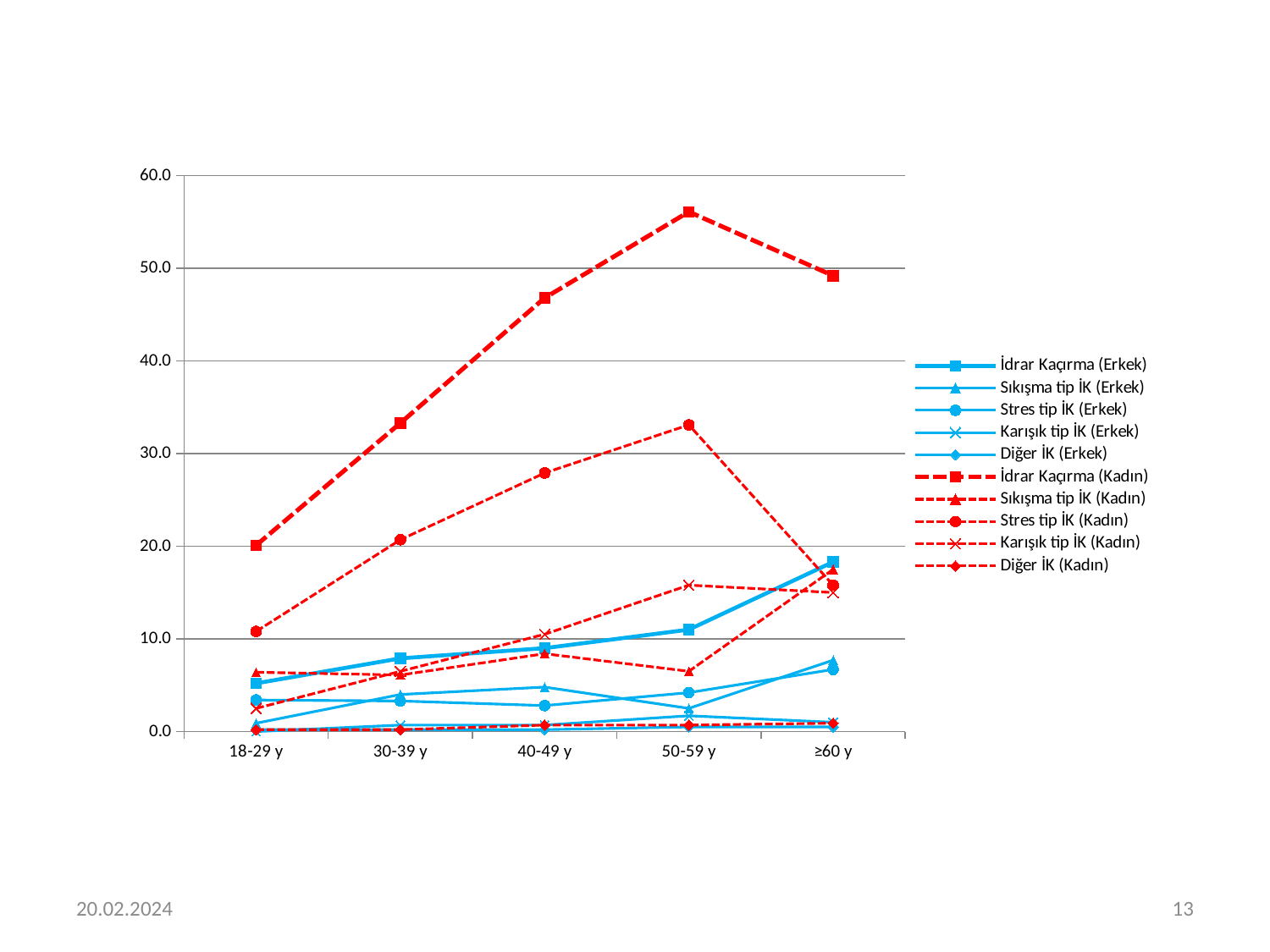

### Chart

| Category | İdrar Kaçırma (Erkek) | Sıkışma tip İK (Erkek) | Stres tip İK (Erkek) | Karışık tip İK (Erkek) | Diğer İK (Erkek) | İdrar Kaçırma (Kadın) | Sıkışma tip İK (Kadın) | Stres tip İK (Kadın) | Karışık tip İK (Kadın) | Diğer İK (Kadın) |
|---|---|---|---|---|---|---|---|---|---|---|
| 18-29 y | 5.2 | 0.9 | 3.4 | 0.0 | 0.2 | 20.1 | 6.4 | 10.8 | 2.5 | 0.2 |
| 30-39 y | 7.9 | 4.0 | 3.3 | 0.7 | 0.2 | 33.30000000000001 | 6.1 | 20.7 | 6.5 | 0.2 |
| 40-49 y | 9.0 | 4.8 | 2.8 | 0.7 | 0.2 | 46.8 | 8.4 | 27.9 | 10.5 | 0.7 |
| 50-59 y | 11.0 | 2.5 | 4.2 | 1.7 | 0.5 | 56.1 | 6.5 | 33.1 | 15.8 | 0.7 |
| ≥60 y | 18.3 | 7.7 | 6.7 | 1.0 | 0.5 | 49.2 | 17.5 | 15.8 | 15.0 | 0.9 |
20.02.2024
13